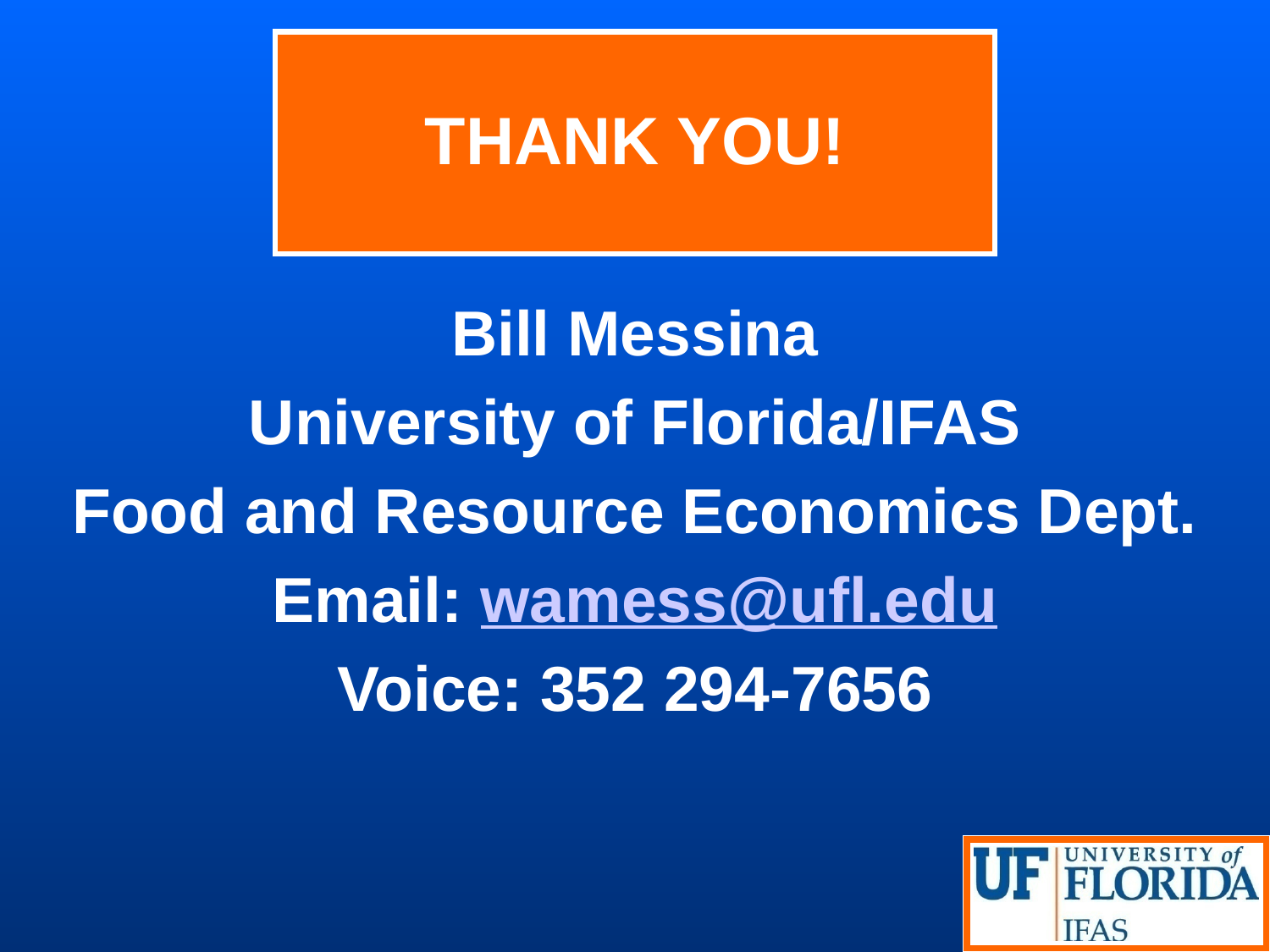

# THANK YOU!
Bill Messina
University of Florida/IFAS
Food and Resource Economics Dept.
Email: wamess@ufl.edu
Voice: 352 294-7656